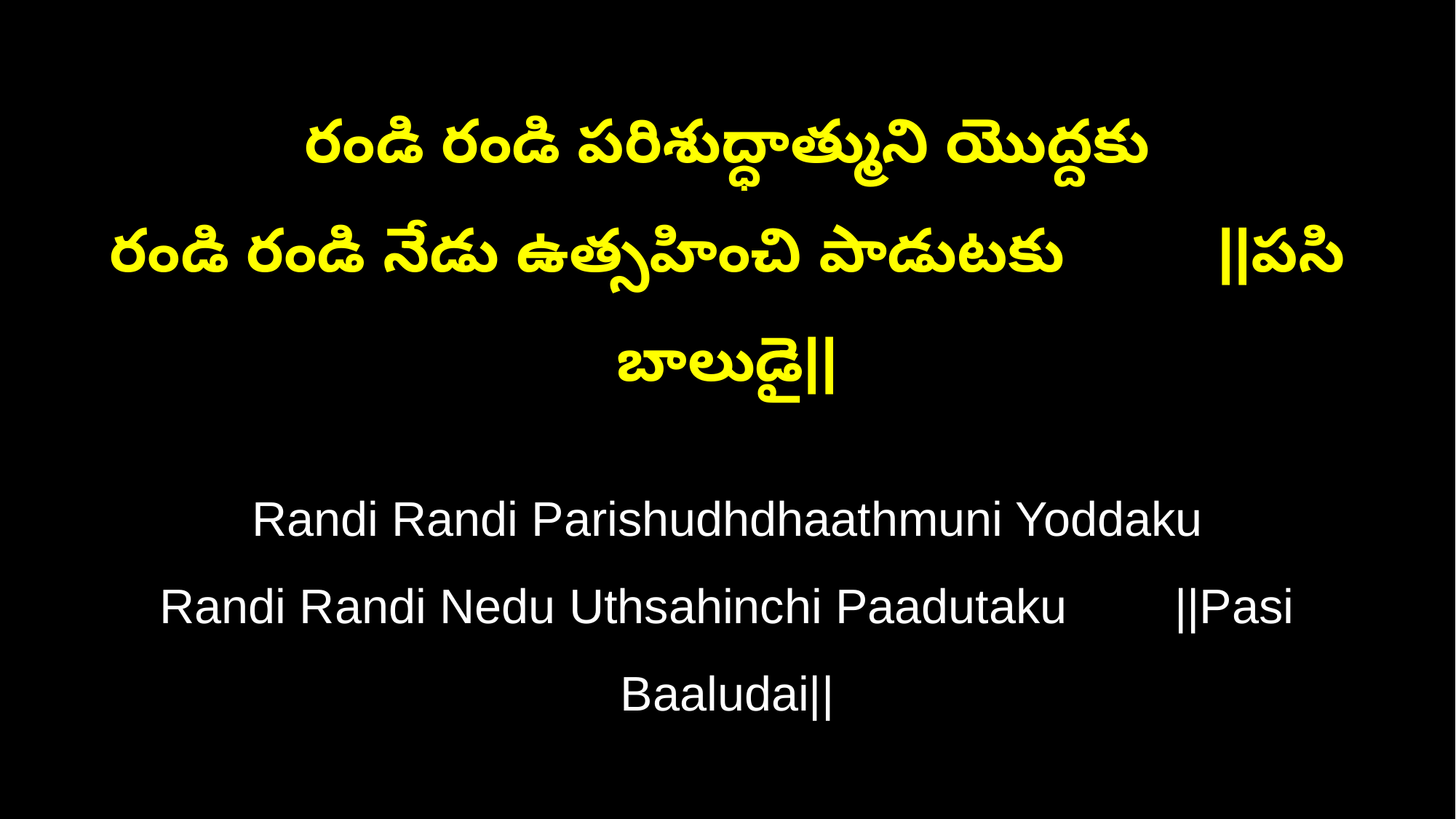

రండి రండి పరిశుద్ధాత్ముని యొద్దకు
రండి రండి నేడు ఉత్సహించి పాడుటకు         ||పసి బాలుడై||
Randi Randi Parishudhdhaathmuni Yoddaku
Randi Randi Nedu Uthsahinchi Paadutaku        ||Pasi Baaludai||